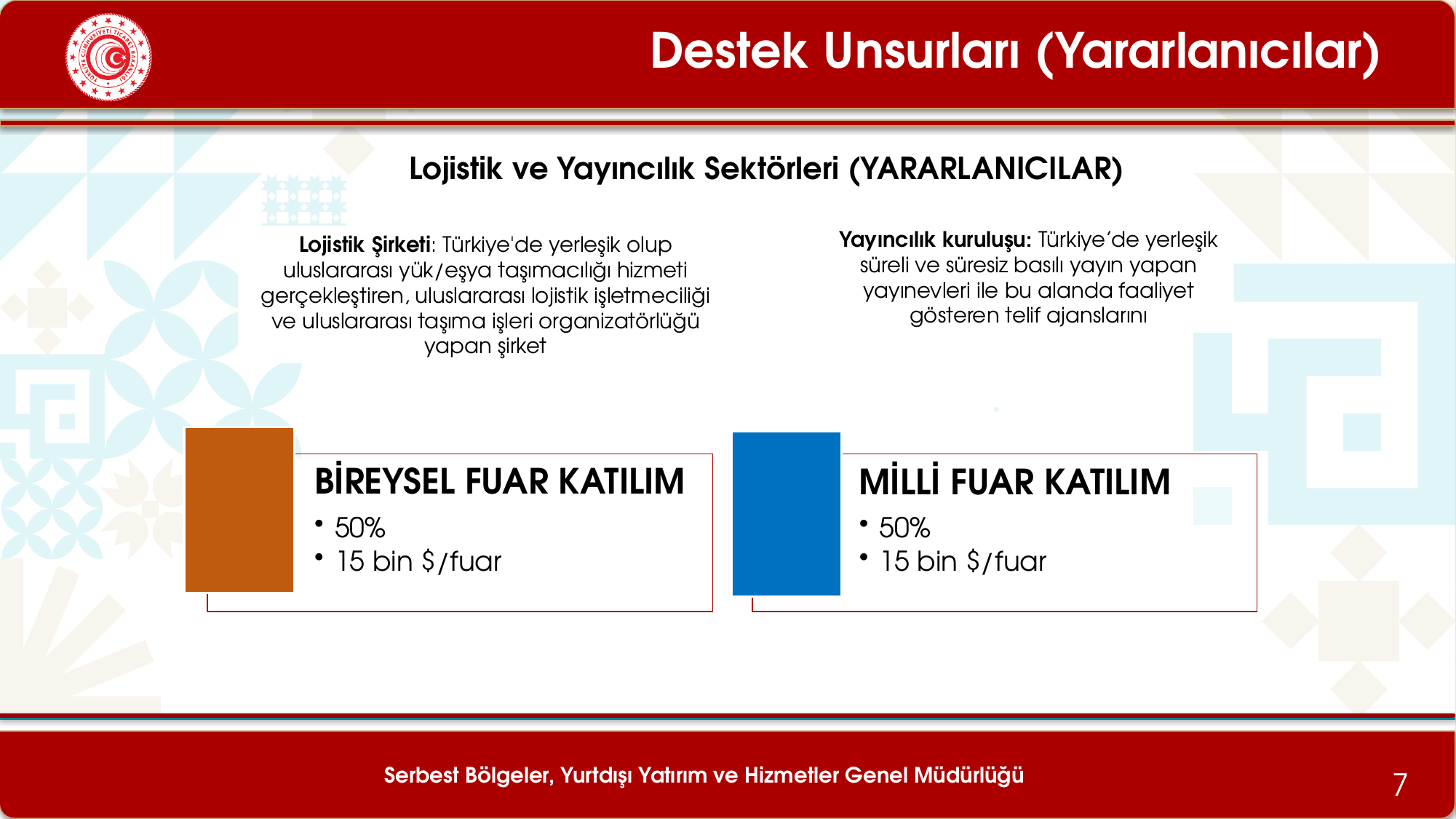

# Destek Unsurları (Yararlanıcılar)
Lojistik ve Yayıncılık Sektörleri (YARARLANICILAR)

Yayıncılık kuruluşu: Türkiye’de yerleşik süreli ve süresiz basılı yayın yapan yayınevleri ile bu alanda faaliyet gösteren telif ajanslarını
Lojistik Şirketi: Türkiye'de yerleşik olup uluslararası yük/eşya taşımacılığı hizmeti gerçekleştiren, uluslararası lojistik işletmeciliği ve uluslararası taşıma işleri organizatörlüğü yapan şirket
BİREYSEL FUAR KATILIM
50%
15 bin $/fuar
MİLLİ FUAR KATILIM
50%
15 bin $/fuar
7